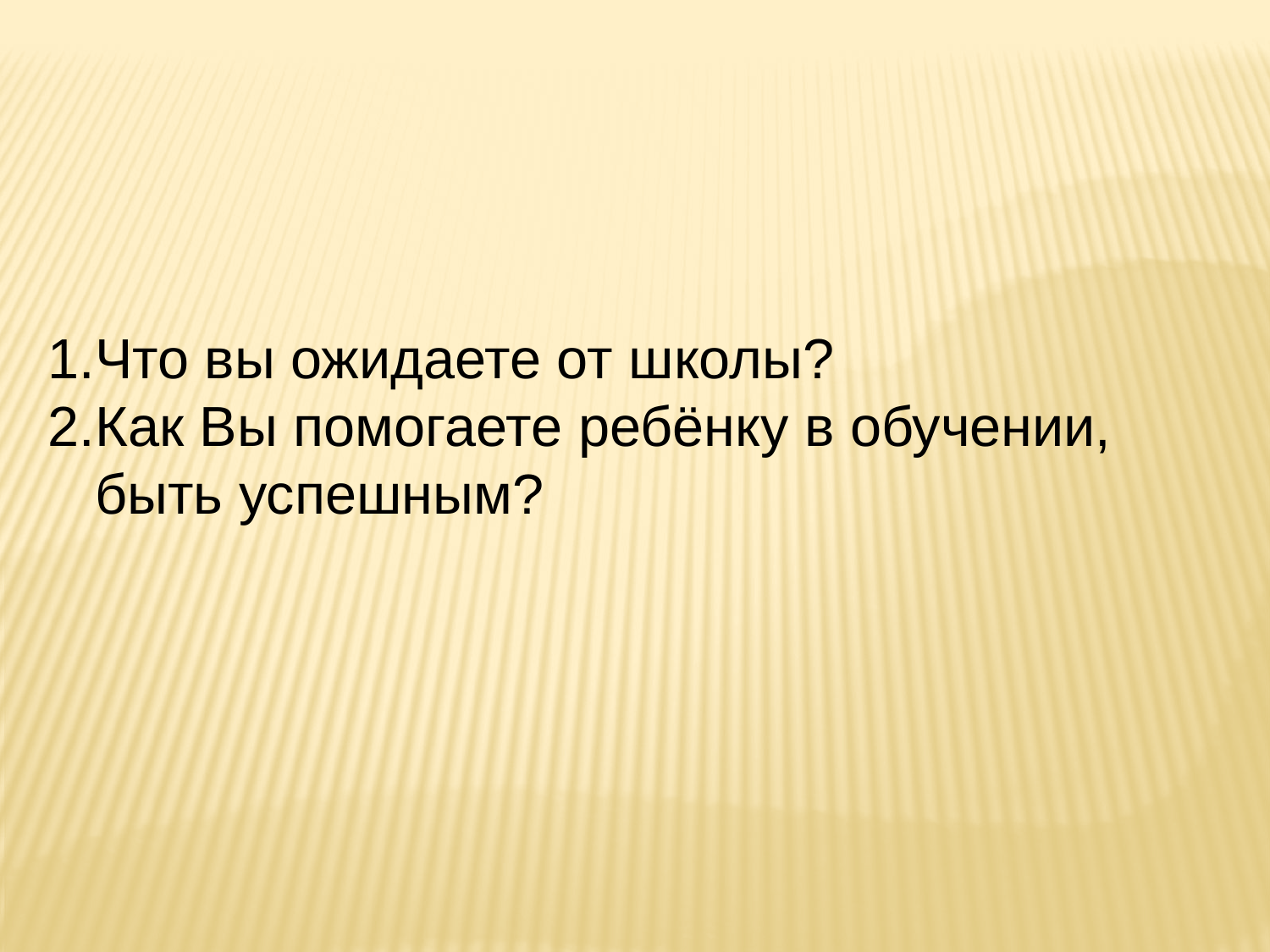

Что вы ожидаете от школы?
Как Вы помогаете ребёнку в обучении, быть успешным?